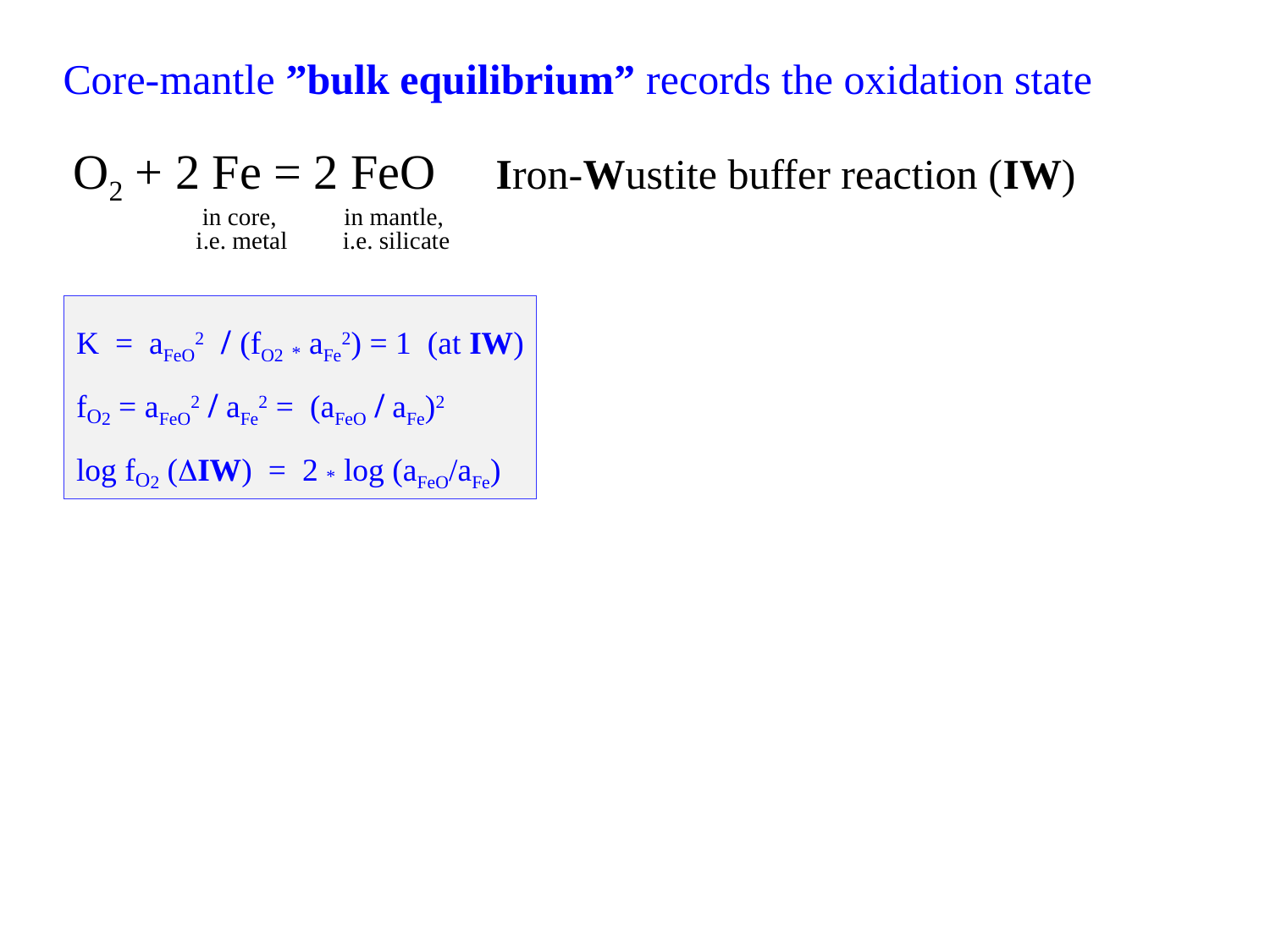

Core-mantle ”bulk equilibrium” records the oxidation state
O2 + 2 Fe = 2 FeO     Iron-Wustite buffer reaction (IW)
                     in core,           in mantle,
                    i.e. metal         i.e. silicate
K  =  aFeO2  / (fO2 * aFe2) = 1  (at IW)
fO2 = aFeO2 / aFe2 =  (aFeO / aFe)2
log fO2 (ΔIW)  =  2 * log (aFeO/aFe)